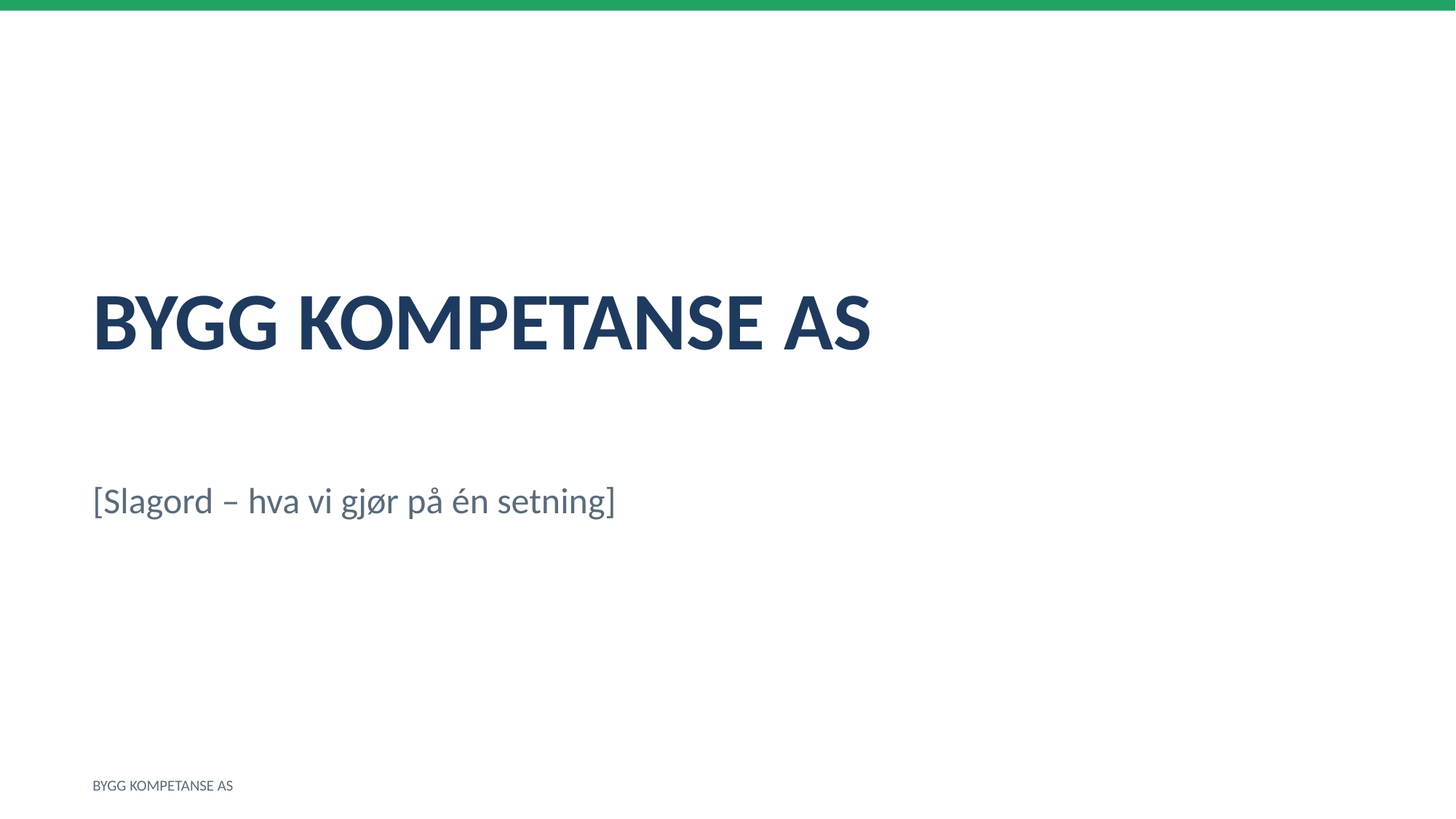

BYGG KOMPETANSE AS
[Slagord – hva vi gjør på én setning]
BYGG KOMPETANSE AS